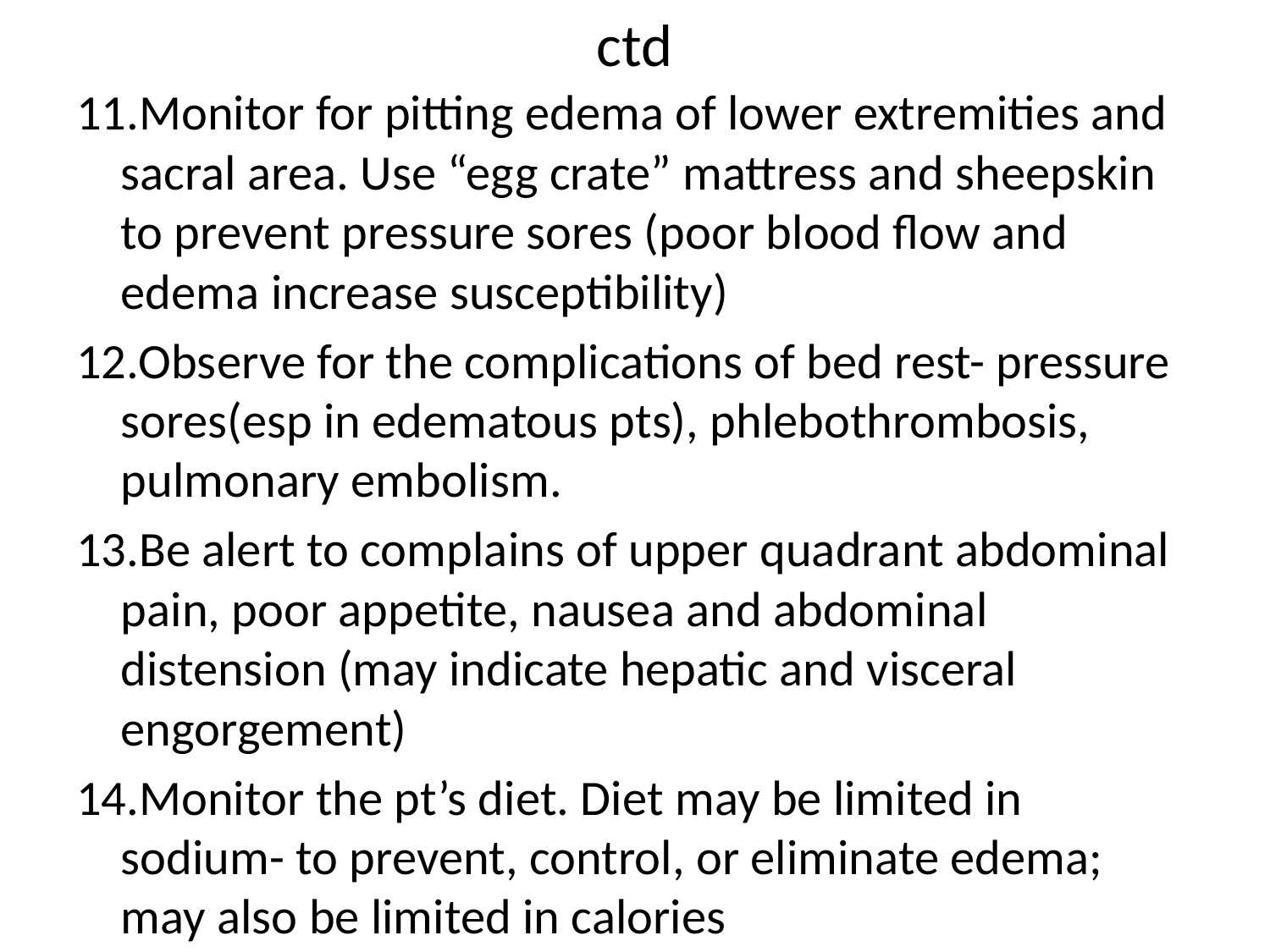

# ctd
11.Monitor for pitting edema of lower extremities and sacral area. Use “egg crate” mattress and sheepskin to prevent pressure sores (poor blood flow and edema increase susceptibility)
12.Observe for the complications of bed rest- pressure sores(esp in edematous pts), phlebothrombosis, pulmonary embolism.
13.Be alert to complains of upper quadrant abdominal pain, poor appetite, nausea and abdominal distension (may indicate hepatic and visceral engorgement)
14.Monitor the pt’s diet. Diet may be limited in sodium- to prevent, control, or eliminate edema; may also be limited in calories